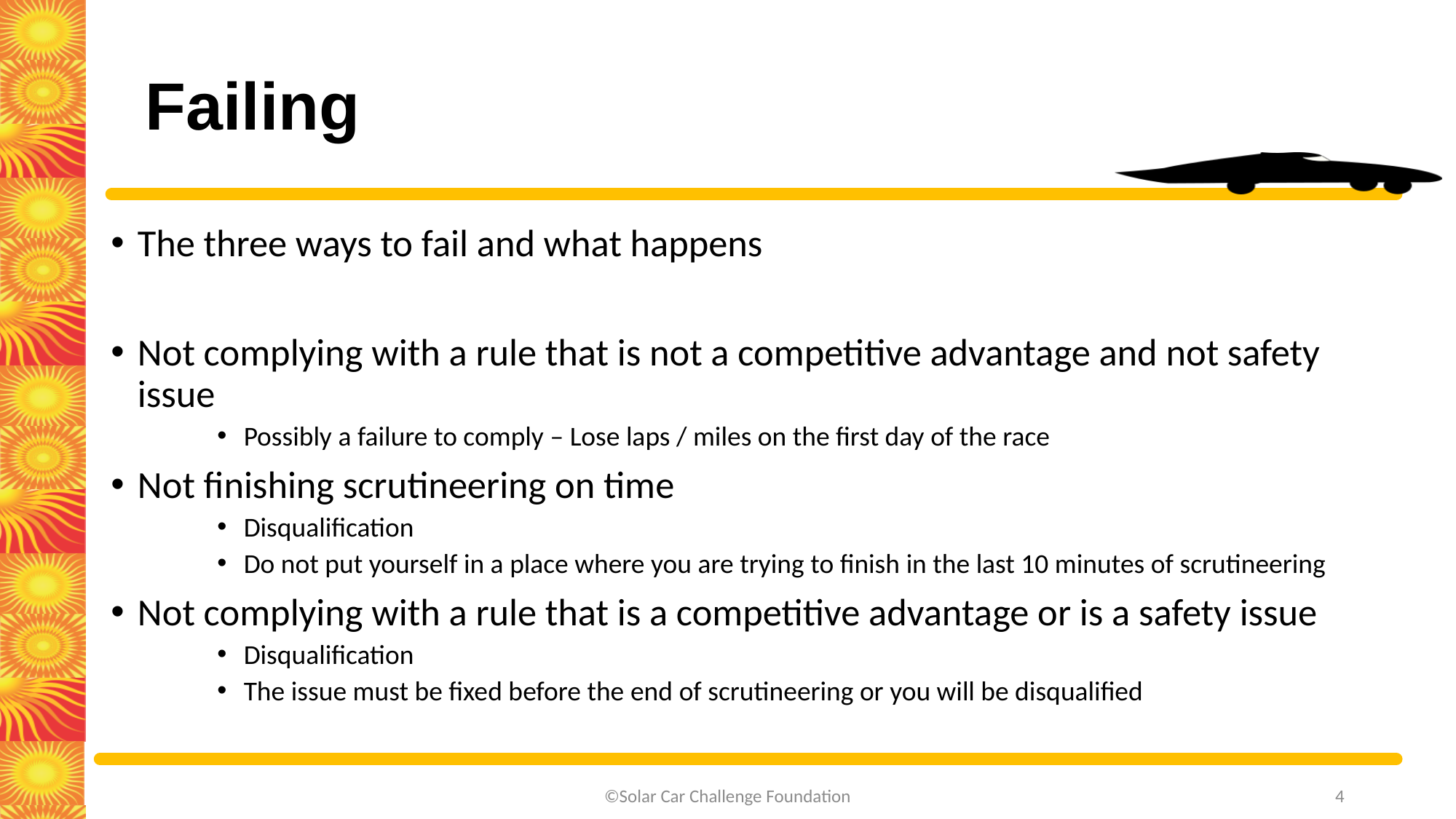

# Failing
The three ways to fail and what happens

Not complying with a rule that is not a competitive advantage and not safety issue
Possibly a failure to comply – Lose laps / miles on the first day of the race
Not finishing scrutineering on time
Disqualification
Do not put yourself in a place where you are trying to finish in the last 10 minutes of scrutineering
Not complying with a rule that is a competitive advantage or is a safety issue
Disqualification
The issue must be fixed before the end of scrutineering or you will be disqualified

4
©Solar Car Challenge Foundation